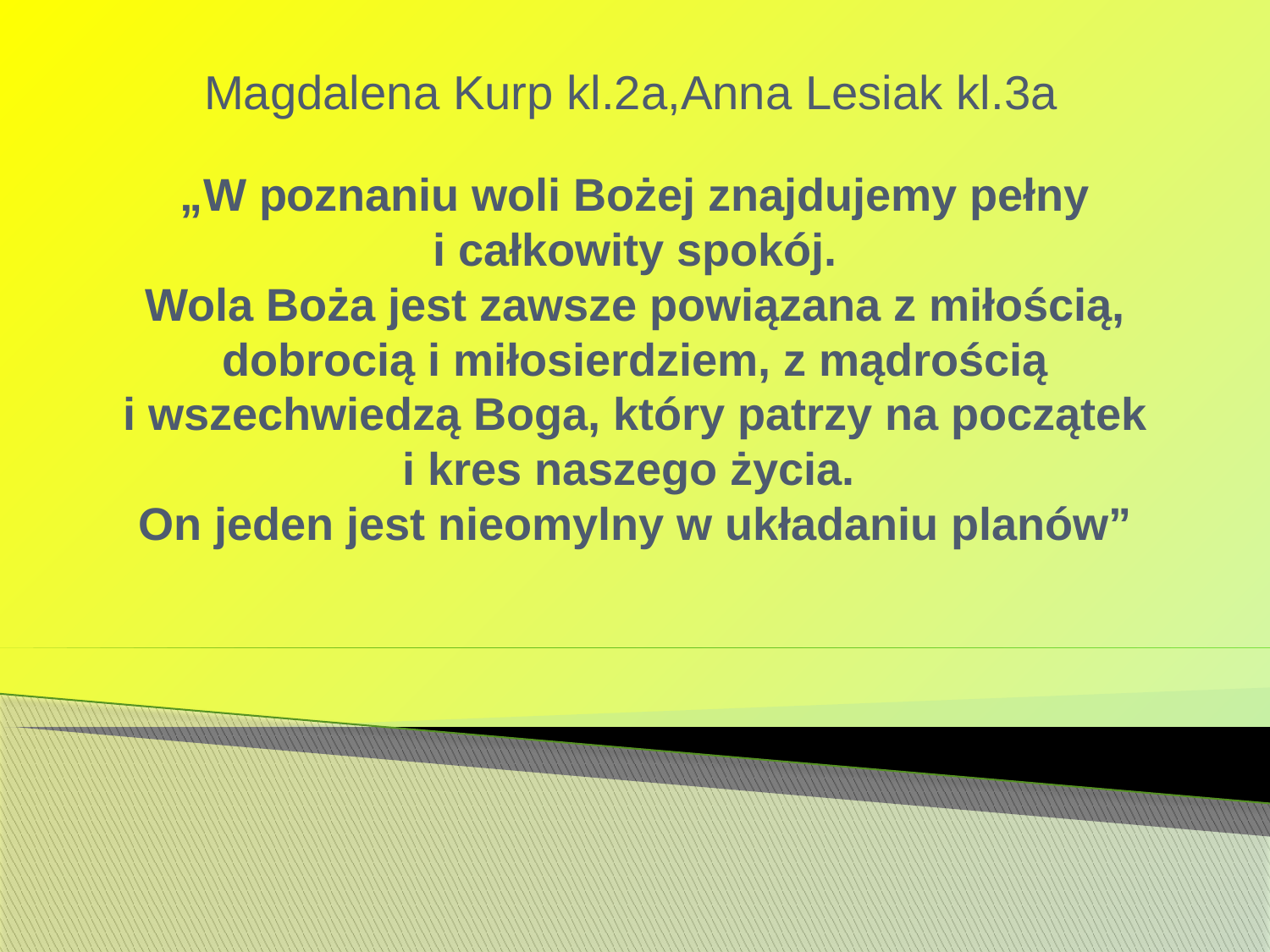

Magdalena Kurp kl.2a,Anna Lesiak kl.3a

# „W poznaniu woli Bożej znajdujemy pełny i całkowity spokój. Wola Boża jest zawsze powiązana z miłością, dobrocią i miłosierdziem, z mądrością i wszechwiedzą Boga, który patrzy na początek i kres naszego życia. On jeden jest nieomylny w układaniu planów”